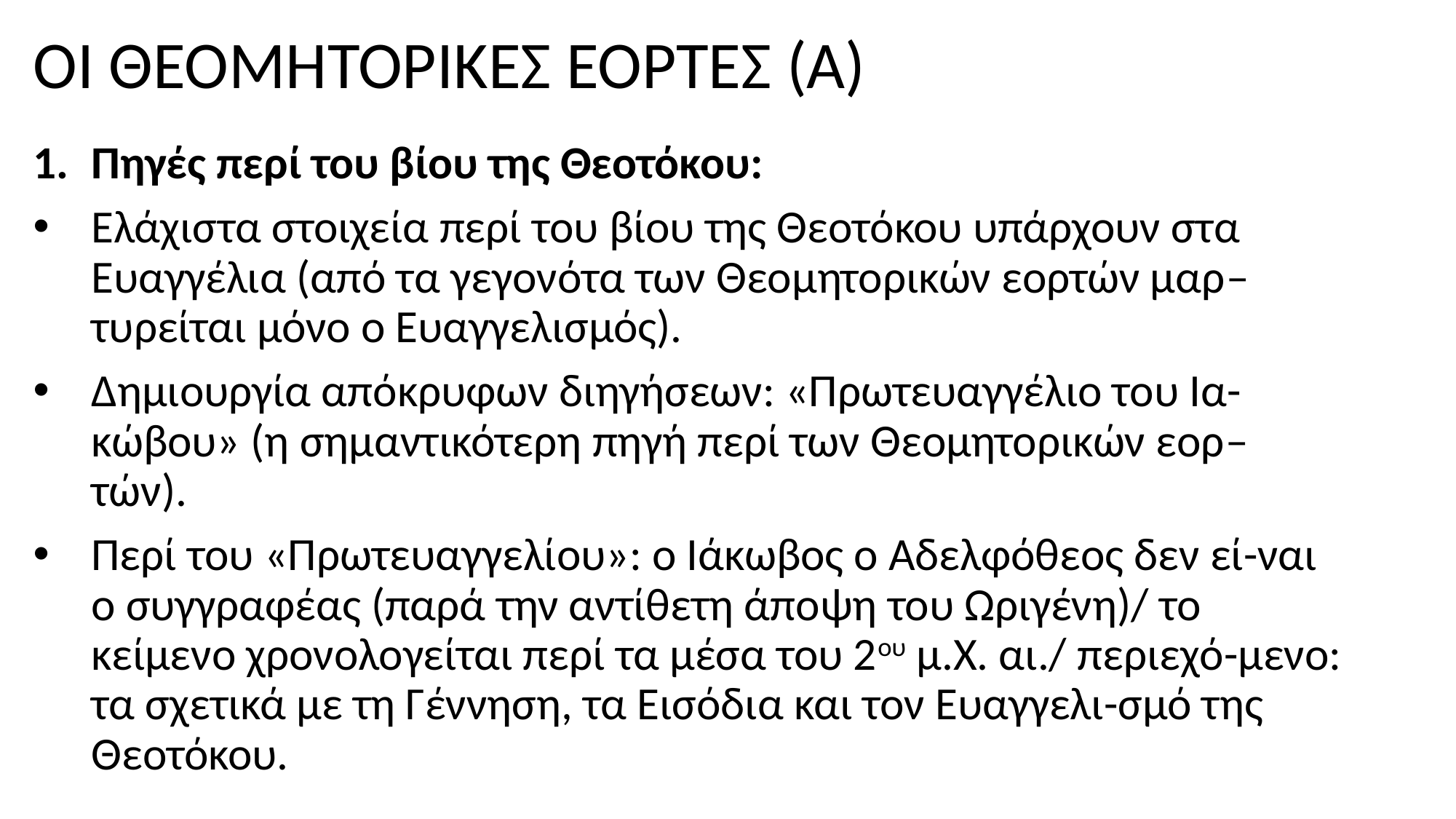

# ΟΙ ΘΕΟΜΗΤΟΡΙΚΕΣ ΕΟΡΤΕΣ (Α)
Πηγές περί του βίου της Θεοτόκου:
Ελάχιστα στοιχεία περί του βίου της Θεοτόκου υπάρχουν στα Ευαγγέλια (από τα γεγονότα των Θεομητορικών εορτών μαρ–τυρείται μόνο ο Ευαγγελισμός).
Δημιουργία απόκρυφων διηγήσεων: «Πρωτευαγγέλιο του Ια-κώβου» (η σημαντικότερη πηγή περί των Θεομητορικών εορ–τών).
Περί του «Πρωτευαγγελίου»: ο Ιάκωβος ο Αδελφόθεος δεν εί-ναι ο συγγραφέας (παρά την αντίθετη άποψη του Ωριγένη)/ το κείμενο χρονολογείται περί τα μέσα του 2ου μ.Χ. αι./ περιεχό-μενο: τα σχετικά με τη Γέννηση, τα Εισόδια και τον Ευαγγελι-σμό της Θεοτόκου.